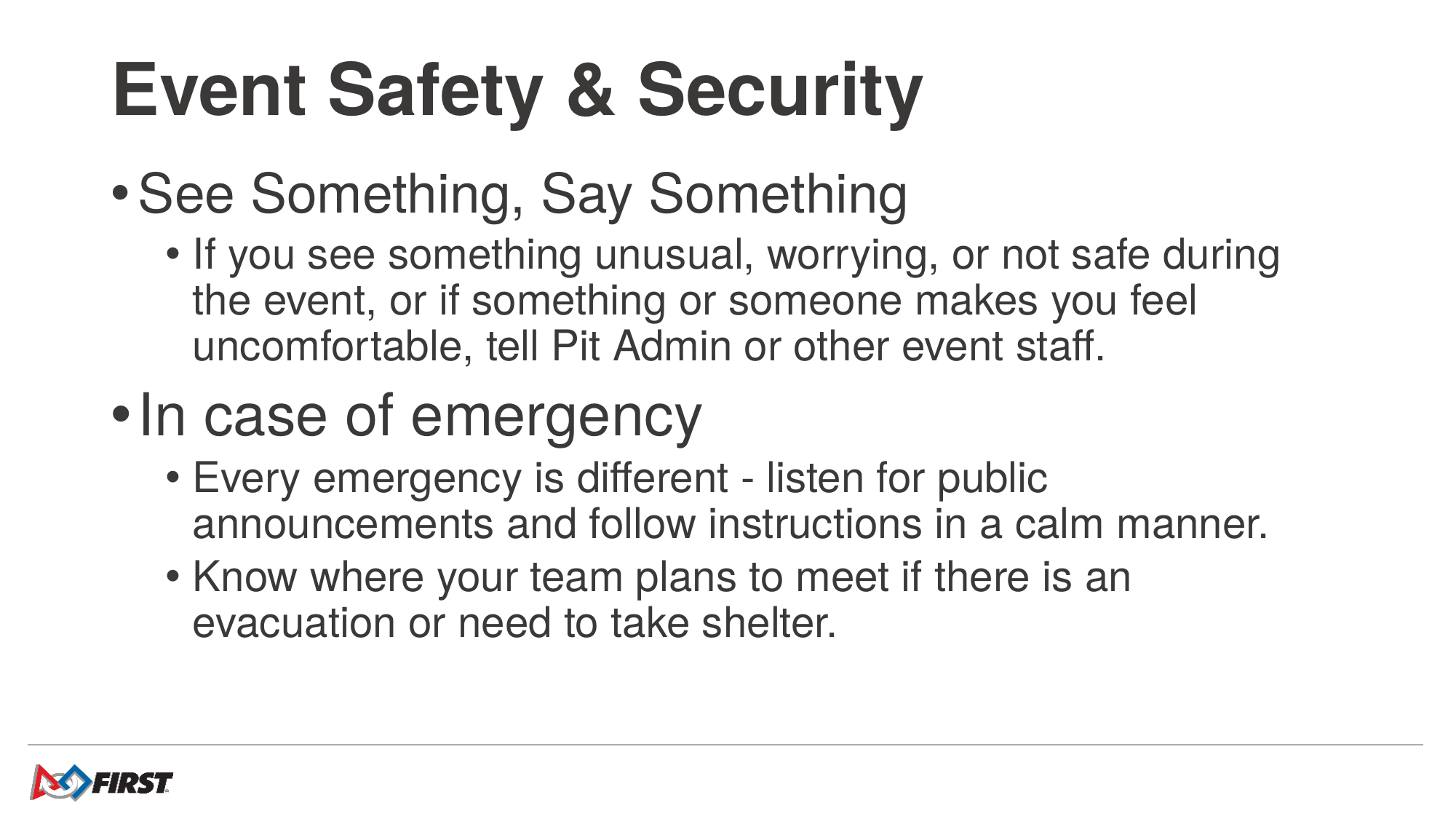

# Event Safety & Security
See Something, Say Something
If you see something unusual, worrying, or not safe during the event, or if something or someone makes you feel uncomfortable, tell Pit Admin or other event staff.
In case of emergency
Every emergency is different - listen for public announcements and follow instructions in a calm manner.
Know where your team plans to meet if there is an evacuation or need to take shelter.